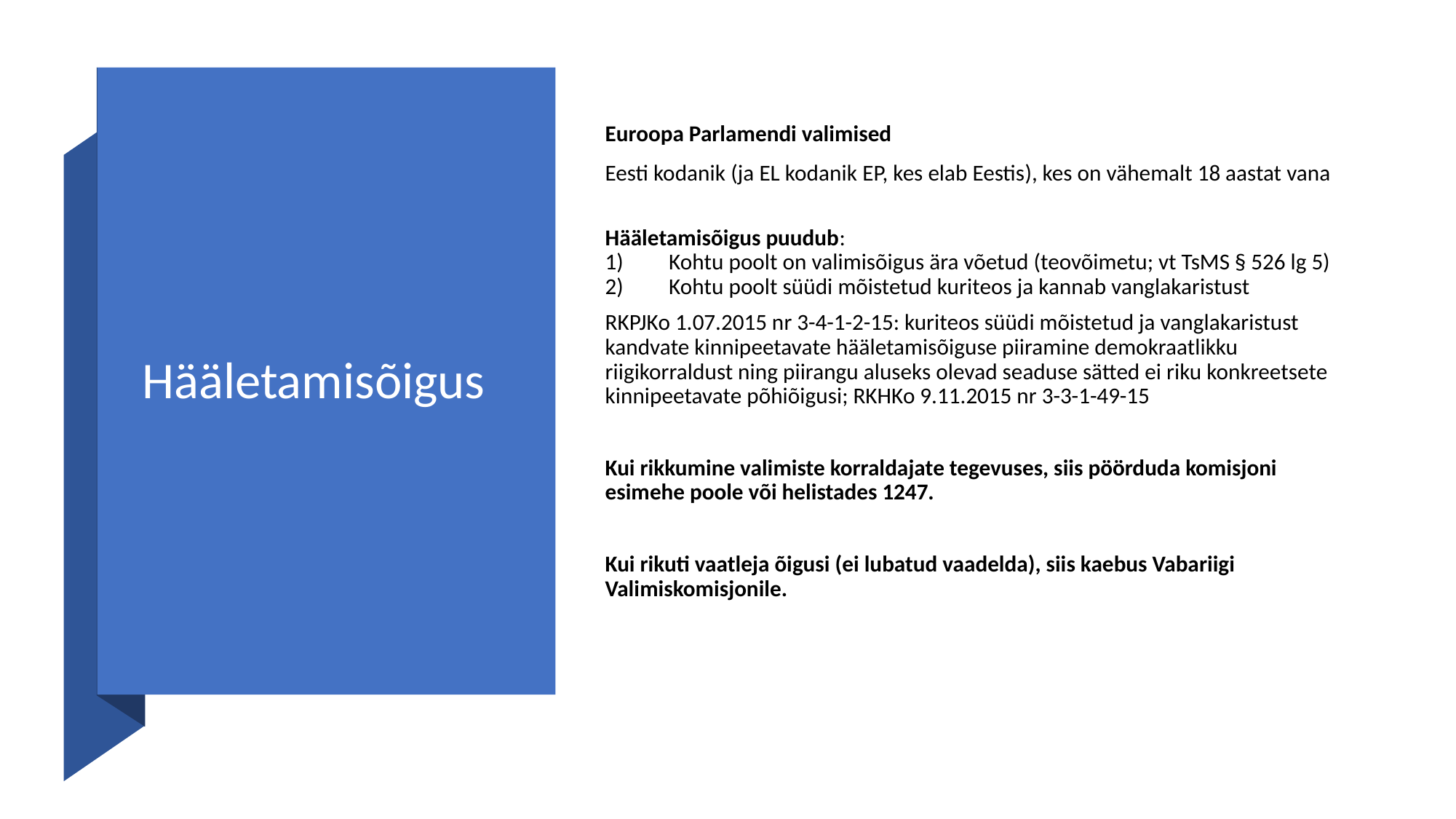

# Hääletamisõigus
Euroopa Parlamendi valimised
Eesti kodanik (ja EL kodanik EP, kes elab Eestis), kes on vähemalt 18 aastat vana

Hääletamisõigus puudub:
Kohtu poolt on valimisõigus ära võetud (teovõimetu; vt TsMS § 526 lg 5)
Kohtu poolt süüdi mõistetud kuriteos ja kannab vanglakaristust
RKPJKo 1.07.2015 nr 3-4-1-2-15: kuriteos süüdi mõistetud ja vanglakaristust kandvate kinnipeetavate hääletamisõiguse piiramine demokraatlikku riigikorraldust ning piirangu aluseks olevad seaduse sätted ei riku konkreetsete kinnipeetavate põhiõigusi; RKHKo 9.11.2015 nr 3-3-1-49-15

Kui rikkumine valimiste korraldajate tegevuses, siis pöörduda komisjoni esimehe poole või helistades 1247.

Kui rikuti vaatleja õigusi (ei lubatud vaadelda), siis kaebus Vabariigi Valimiskomisjonile.